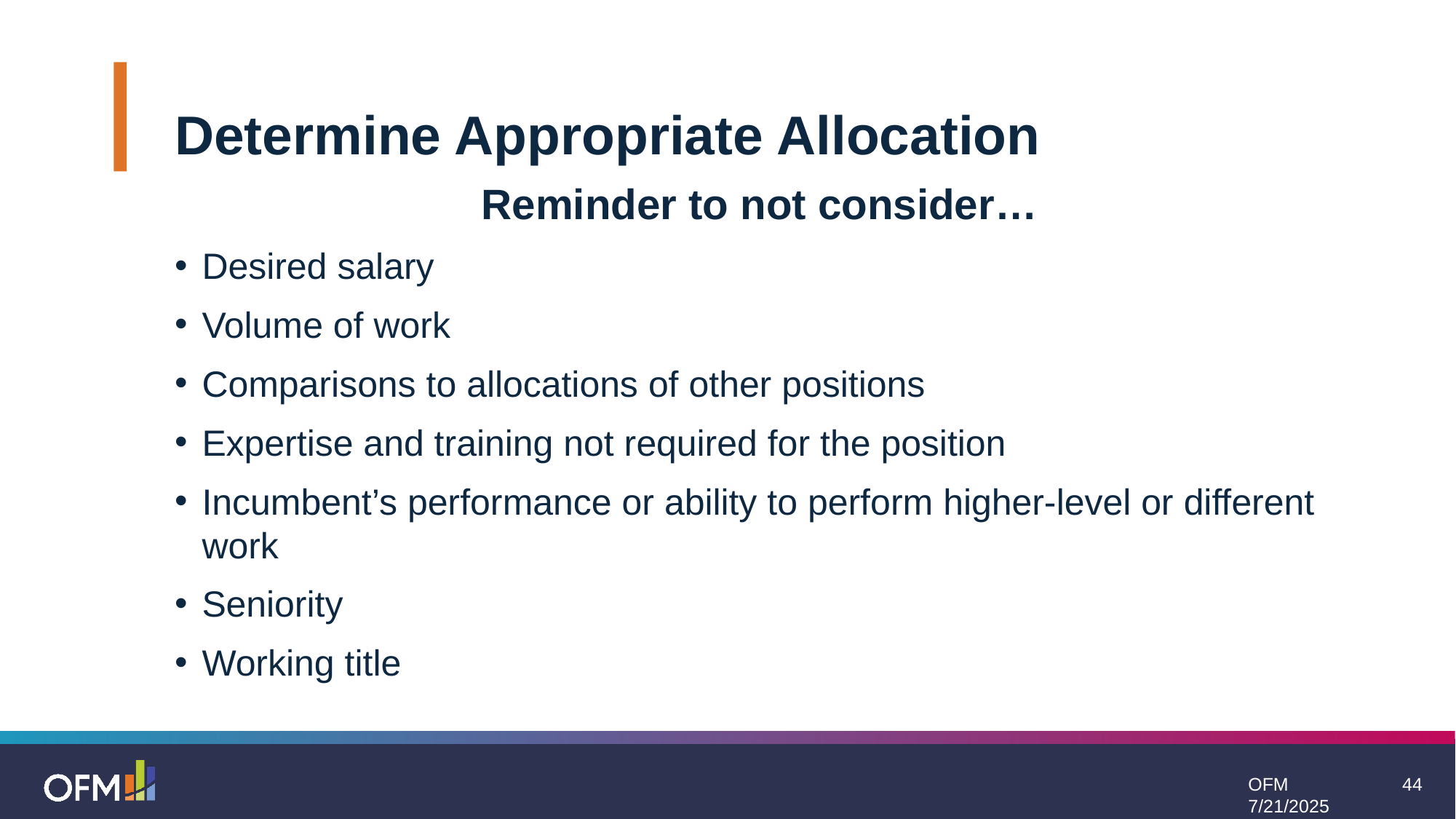

Determine Appropriate Allocation
Reminder to not consider…
Desired salary
Volume of work
Comparisons to allocations of other positions
Expertise and training not required for the position
Incumbent’s performance or ability to perform higher-level or different work
Seniority
Working title
OFM 7/21/2025
44